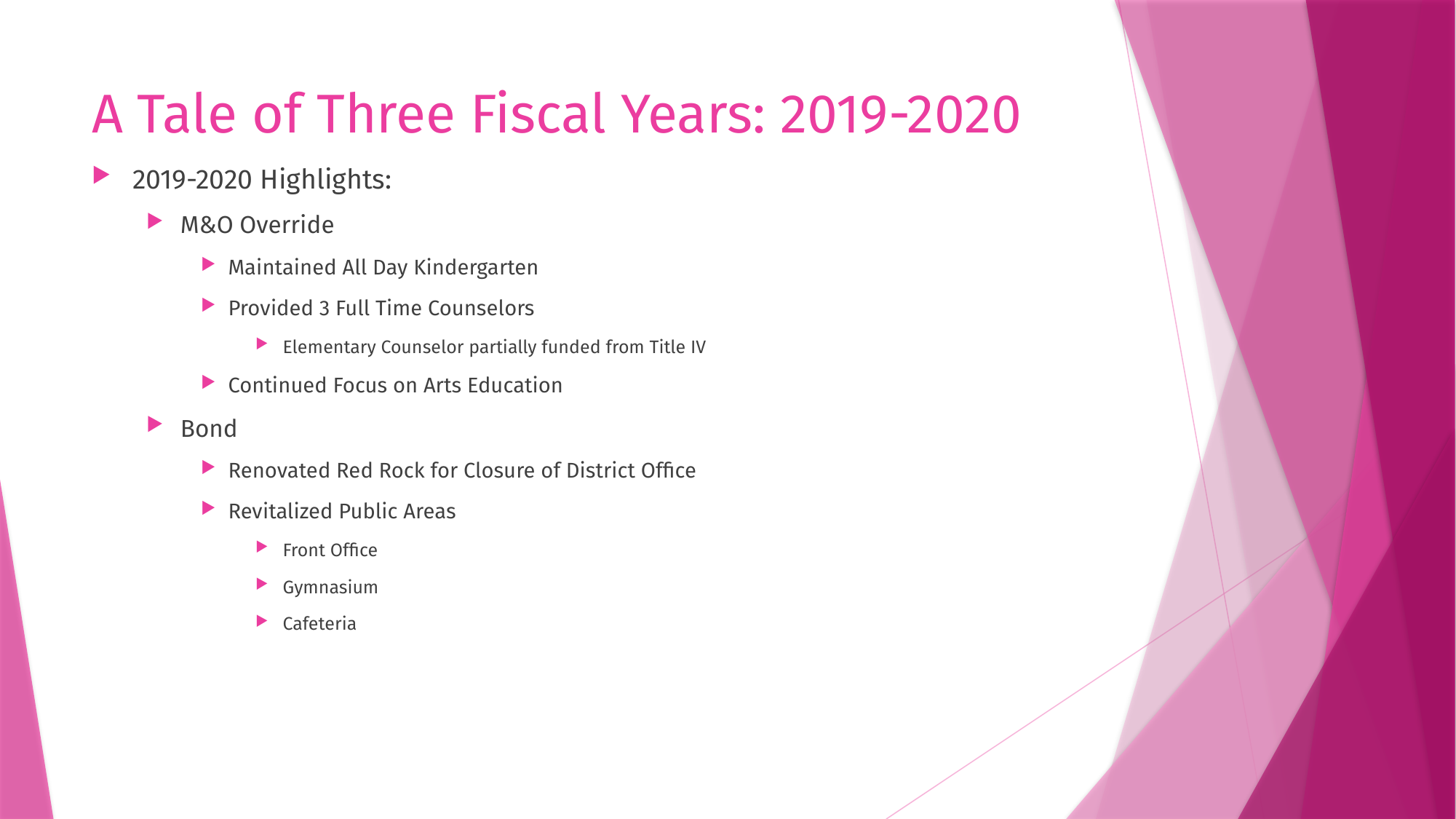

# A Tale of Three Fiscal Years: 2019-2020
2019-2020 Highlights:
M&O Override
Maintained All Day Kindergarten
Provided 3 Full Time Counselors
Elementary Counselor partially funded from Title IV
Continued Focus on Arts Education
Bond
Renovated Red Rock for Closure of District Office
Revitalized Public Areas
Front Office
Gymnasium
Cafeteria